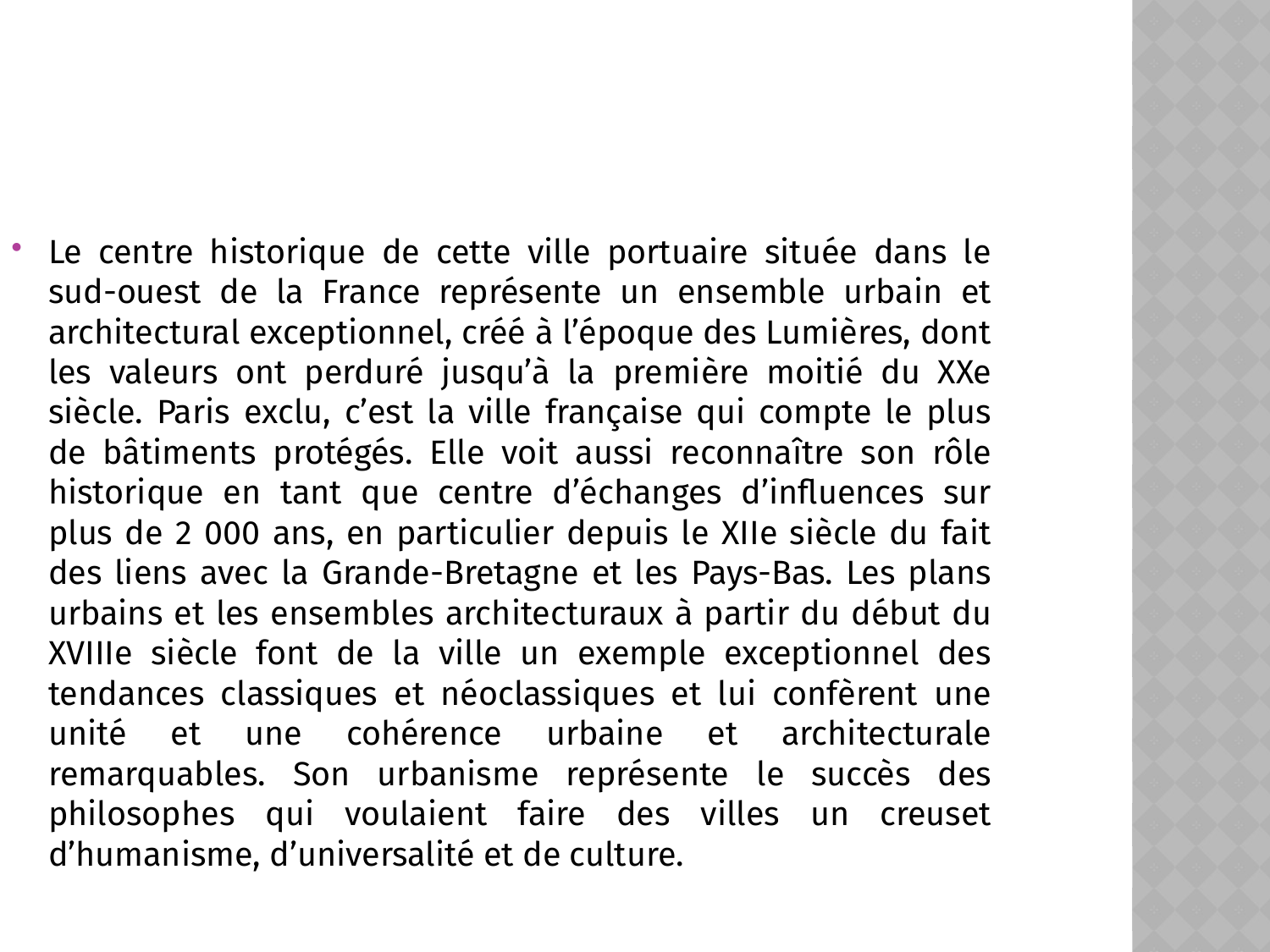

Le centre historique de cette ville portuaire située dans le sud-ouest de la France représente un ensemble urbain et architectural exceptionnel, créé à l’époque des Lumières, dont les valeurs ont perduré jusqu’à la première moitié du XXe siècle. Paris exclu, c’est la ville française qui compte le plus de bâtiments protégés. Elle voit aussi reconnaître son rôle historique en tant que centre d’échanges d’influences sur plus de 2 000 ans, en particulier depuis le XIIe siècle du fait des liens avec la Grande-Bretagne et les Pays-Bas. Les plans urbains et les ensembles architecturaux à partir du début du XVIIIe siècle font de la ville un exemple exceptionnel des tendances classiques et néoclassiques et lui confèrent une unité et une cohérence urbaine et architecturale remarquables. Son urbanisme représente le succès des philosophes qui voulaient faire des villes un creuset d’humanisme, d’universalité et de culture.